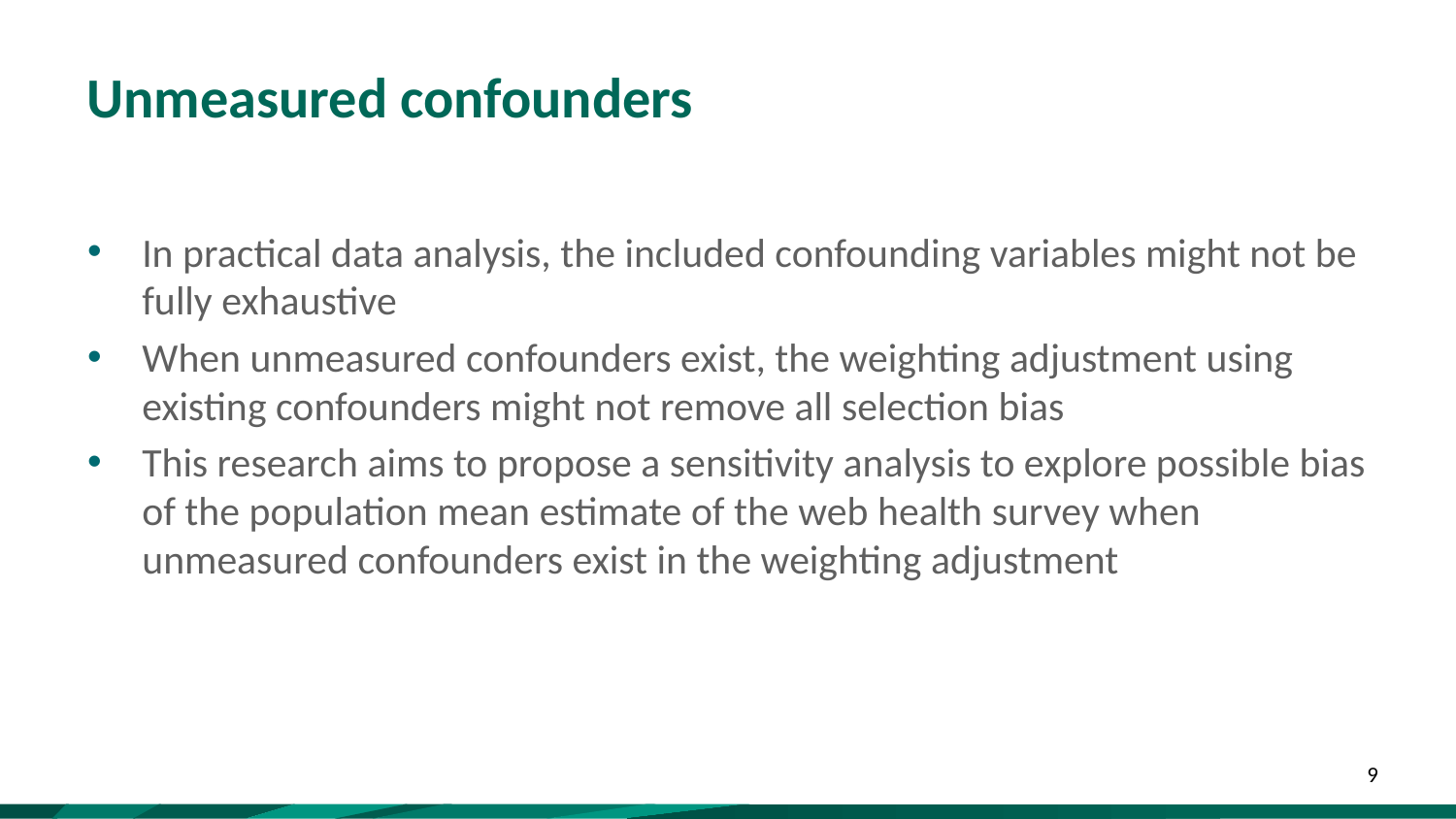

# Unmeasured confounders
In practical data analysis, the included confounding variables might not be fully exhaustive
When unmeasured confounders exist, the weighting adjustment using existing confounders might not remove all selection bias
This research aims to propose a sensitivity analysis to explore possible bias of the population mean estimate of the web health survey when unmeasured confounders exist in the weighting adjustment

9